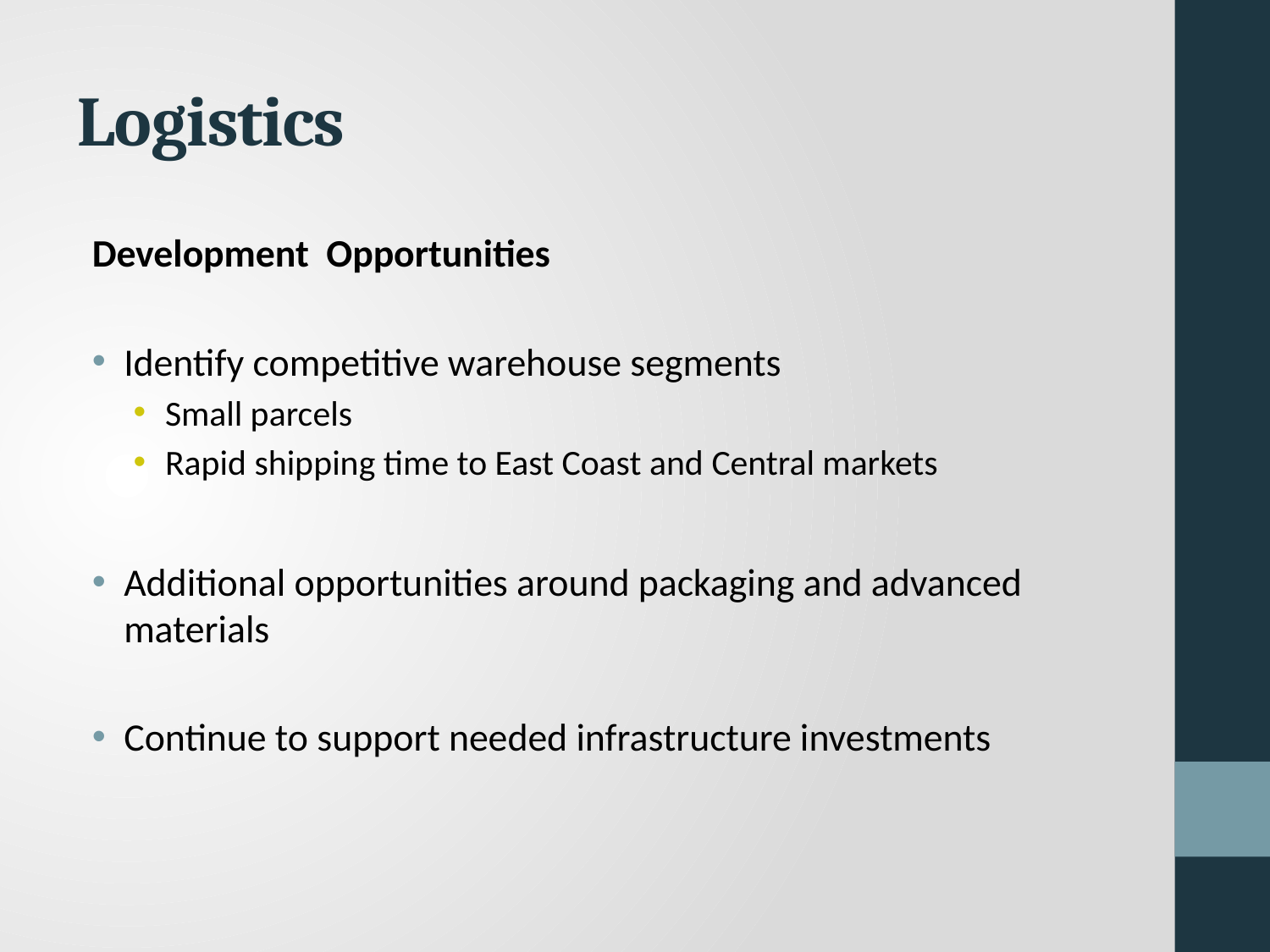

# Logistics
Development  Opportunities

Identify competitive warehouse segments
Small parcels
Rapid shipping time to East Coast and Central markets

Additional opportunities around packaging and advanced materials

Continue to support needed infrastructure investments